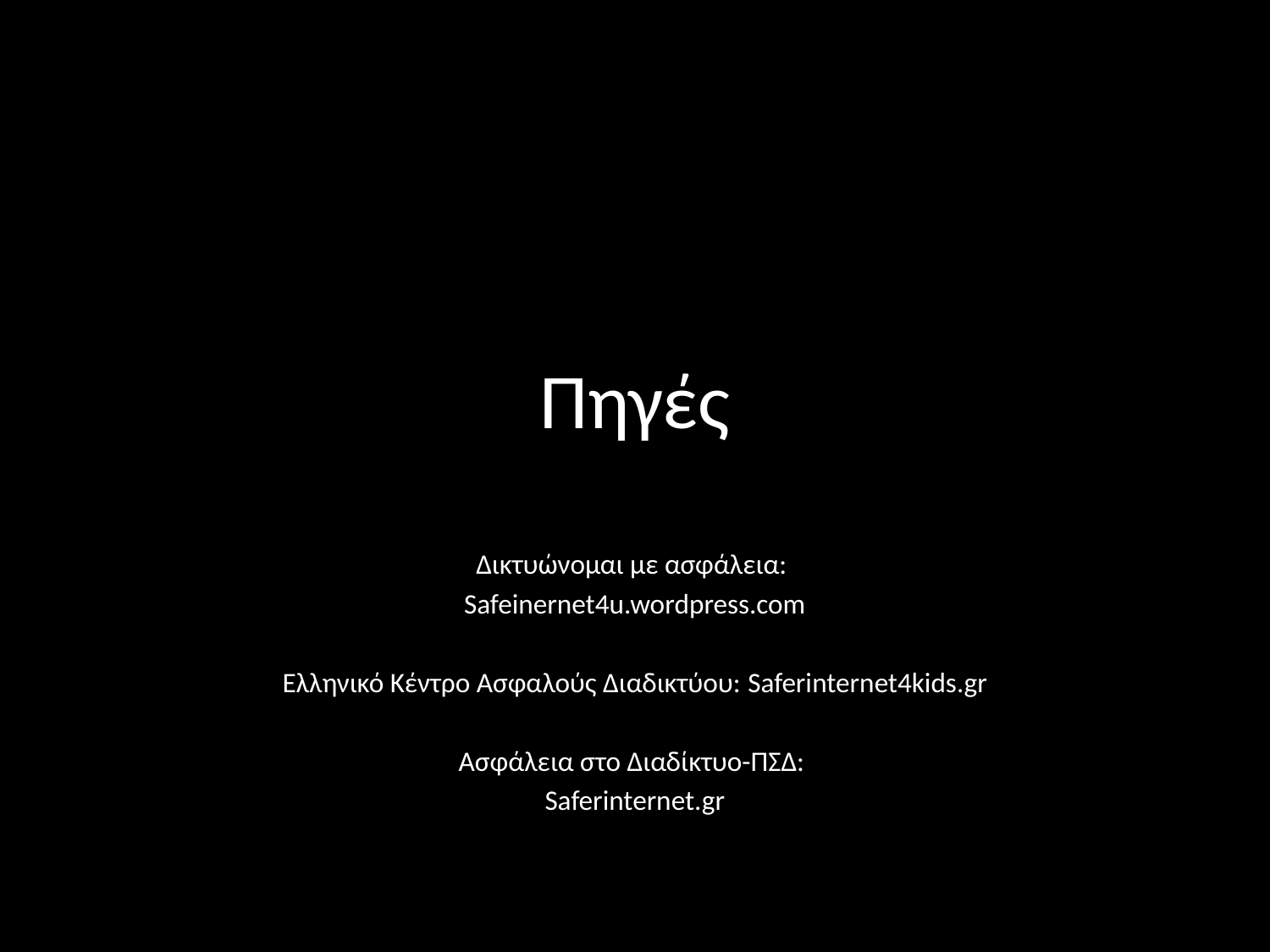

# Πηγές
Δικτυώνομαι με ασφάλεια:
Safeinernet4u.wordpress.com

Ελληνικό Κέντρο Ασφαλούς Διαδικτύου: Saferinternet4kids.gr

Ασφάλεια στο Διαδίκτυο-ΠΣΔ:
Saferinternet.gr